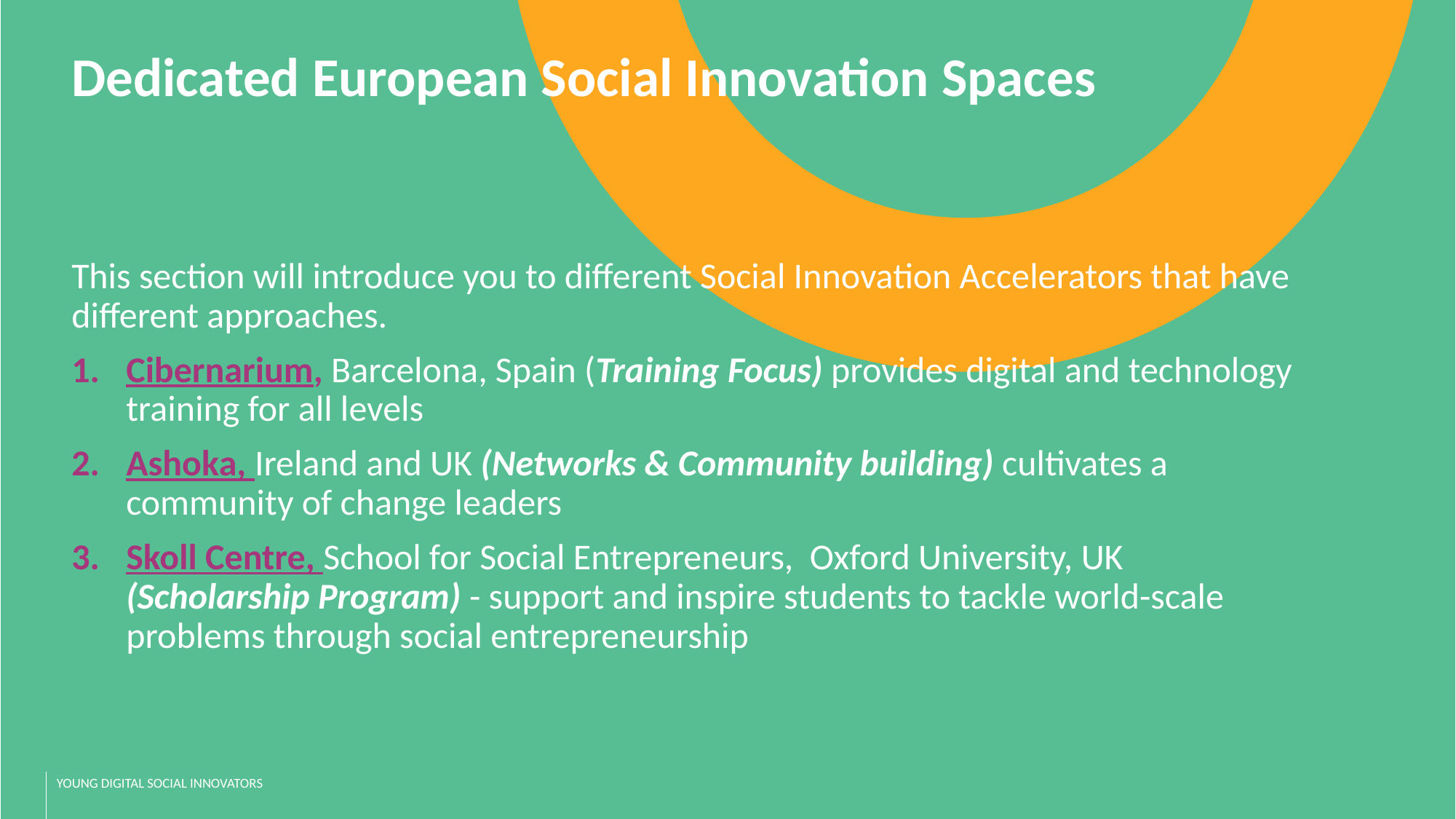

Dedicated European Social Innovation Spaces
This section will introduce you to different Social Innovation Accelerators that have different approaches.
Cibernarium, Barcelona, Spain (Training Focus) provides digital and technology training for all levels
Ashoka, Ireland and UK (Networks & Community building) cultivates a community of change leaders
Skoll Centre, School for Social Entrepreneurs,  Oxford University, UK (Scholarship Program) - support and inspire students to tackle world-scale problems through social entrepreneurship